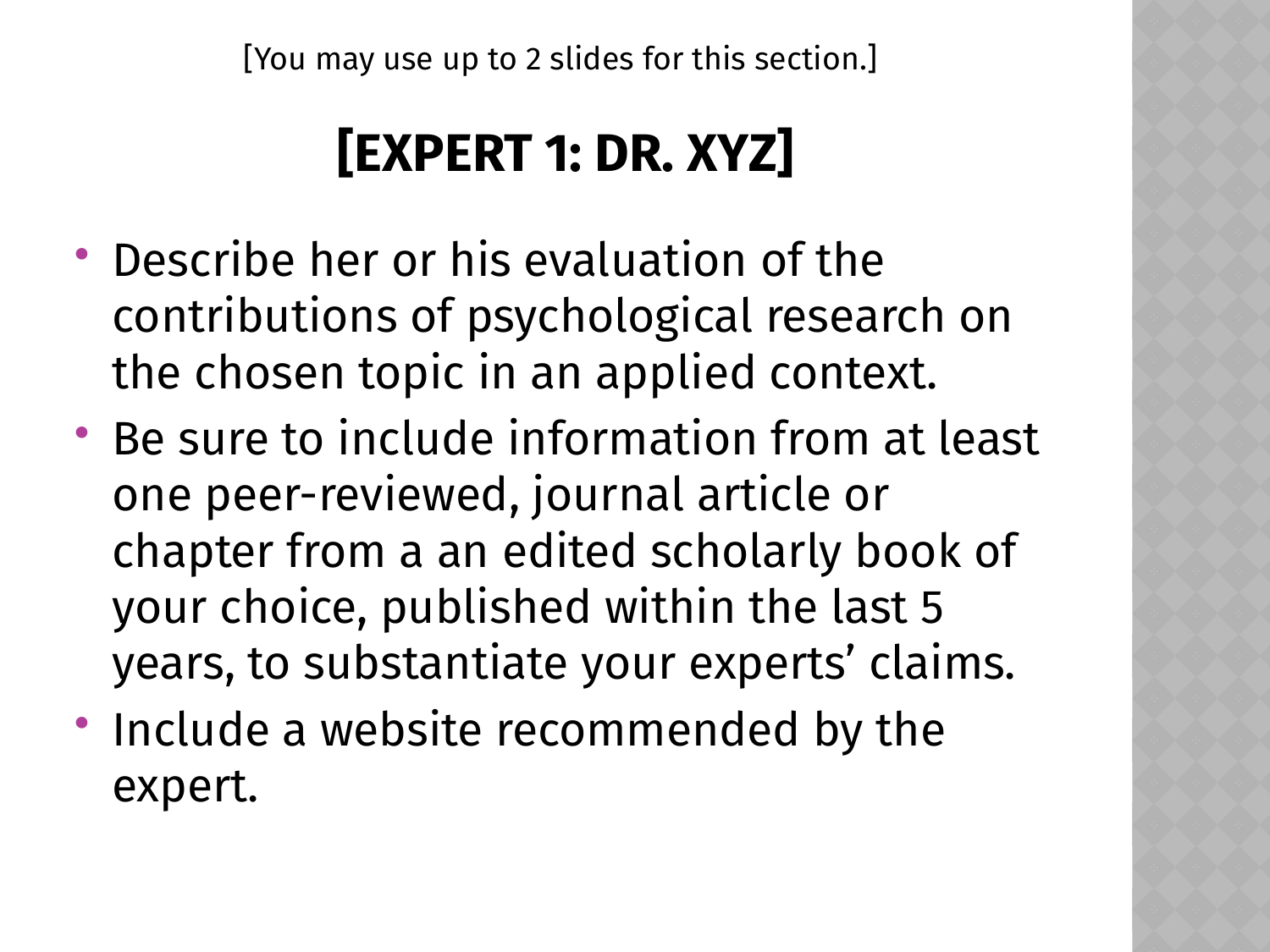

[You may use up to 2 slides for this section.]
# [Expert 1: Dr. xyz]
Describe her or his evaluation of the contributions of psychological research on the chosen topic in an applied context.
Be sure to include information from at least one peer-reviewed, journal article or chapter from a an edited scholarly book of your choice, published within the last 5 years, to substantiate your experts’ claims.
Include a website recommended by the expert.